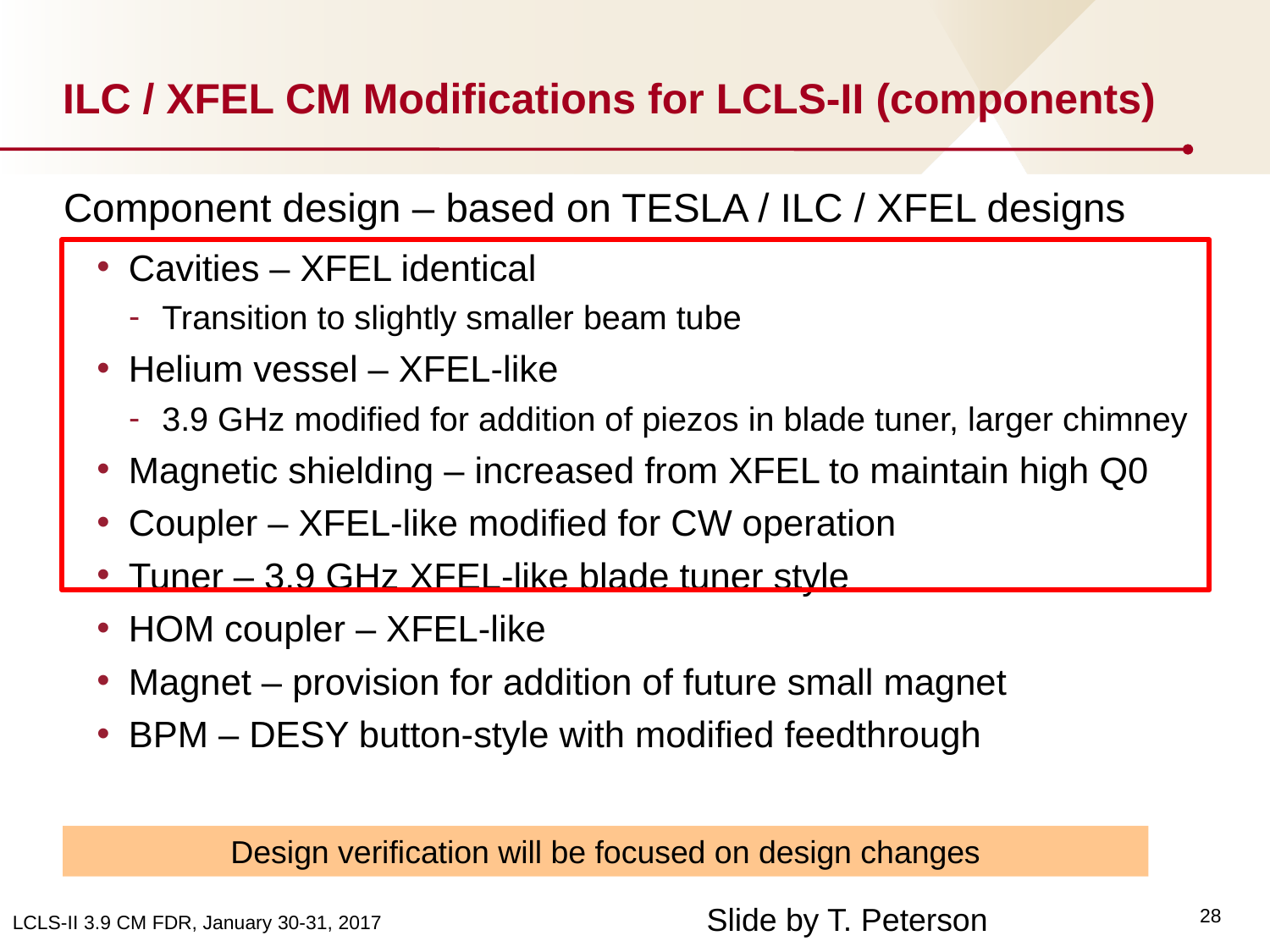

# ILC / XFEL CM Modifications for LCLS-II (components)
Component design – based on TESLA / ILC / XFEL designs
Cavities – XFEL identical
Transition to slightly smaller beam tube
Helium vessel – XFEL-like
3.9 GHz modified for addition of piezos in blade tuner, larger chimney
Magnetic shielding – increased from XFEL to maintain high Q0
Coupler – XFEL-like modified for CW operation
Tuner – 3.9 GHz XFEL-like blade tuner style
HOM coupler – XFEL-like
Magnet – provision for addition of future small magnet
BPM – DESY button-style with modified feedthrough

Design verification will be focused on design changes
28
Slide by T. Peterson
LCLS-II 3.9 CM FDR, January 30-31, 2017